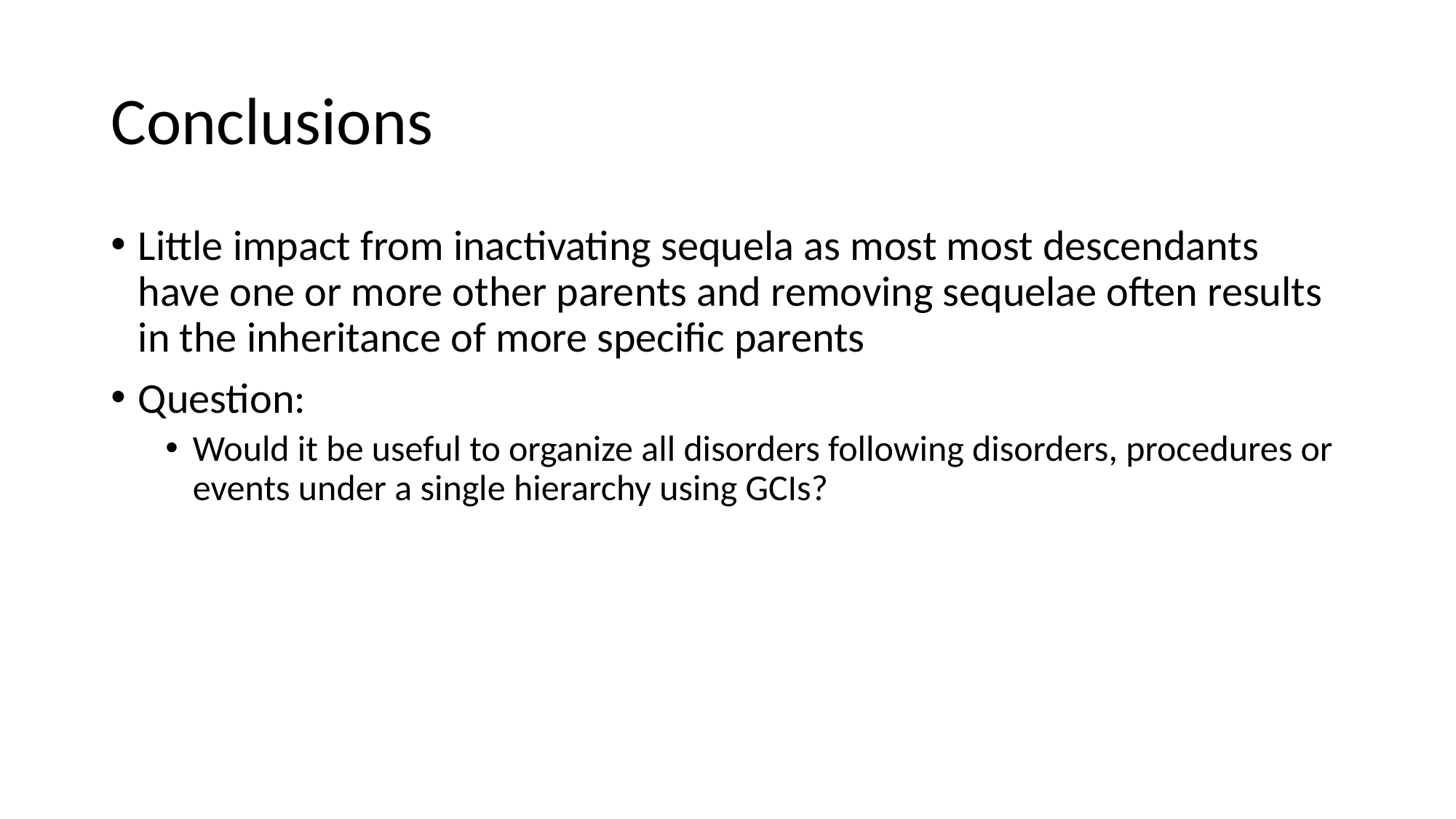

# Conclusions
Little impact from inactivating sequela as most most descendants have one or more other parents and removing sequelae often results in the inheritance of more specific parents
Question:
Would it be useful to organize all disorders following disorders, procedures or events under a single hierarchy using GCIs?